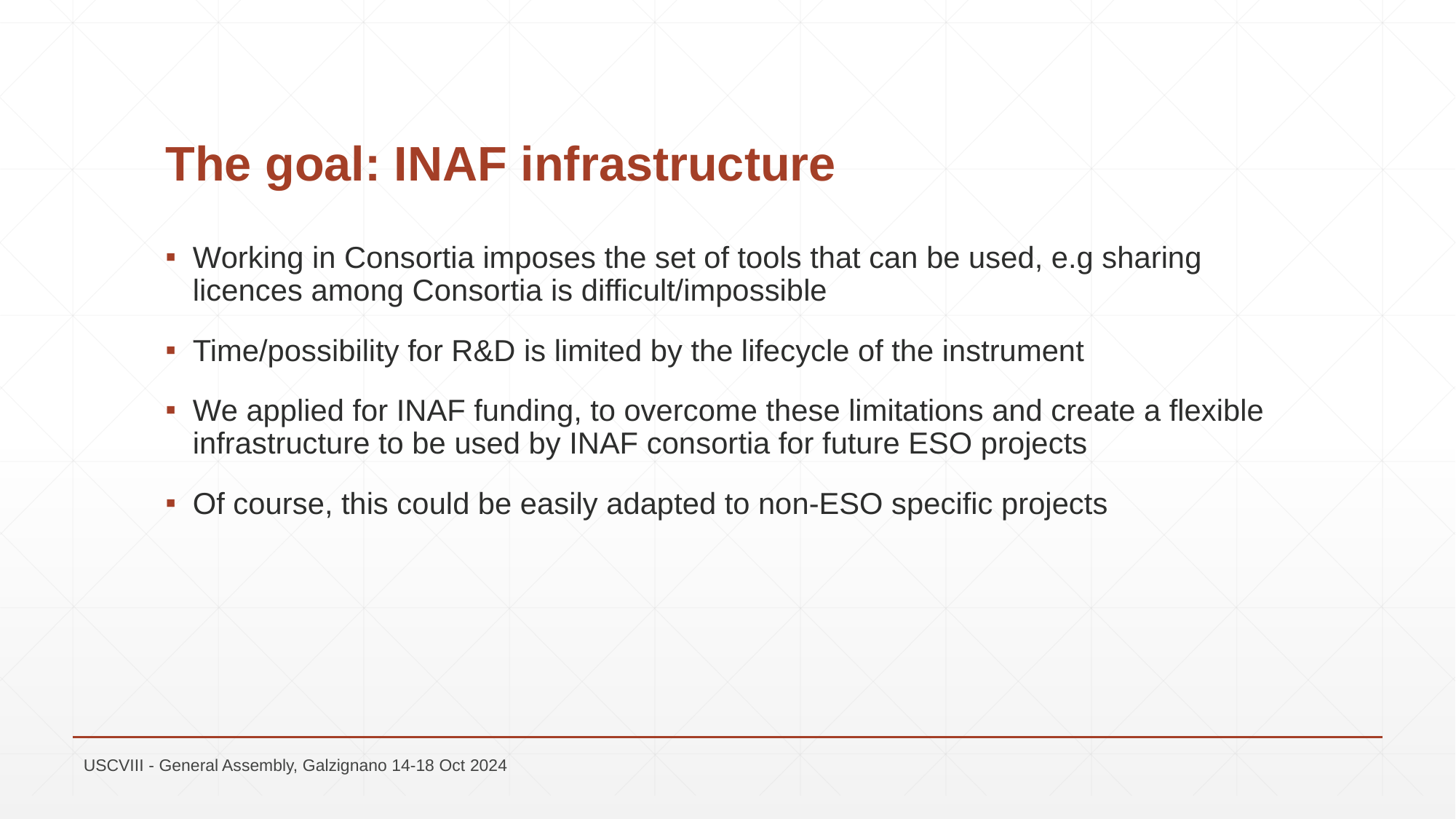

# The goal: INAF infrastructure
Working in Consortia imposes the set of tools that can be used, e.g sharing licences among Consortia is difficult/impossible
Time/possibility for R&D is limited by the lifecycle of the instrument
We applied for INAF funding, to overcome these limitations and create a flexible infrastructure to be used by INAF consortia for future ESO projects
Of course, this could be easily adapted to non-ESO specific projects

USCVIII - General Assembly, Galzignano 14-18 Oct 2024